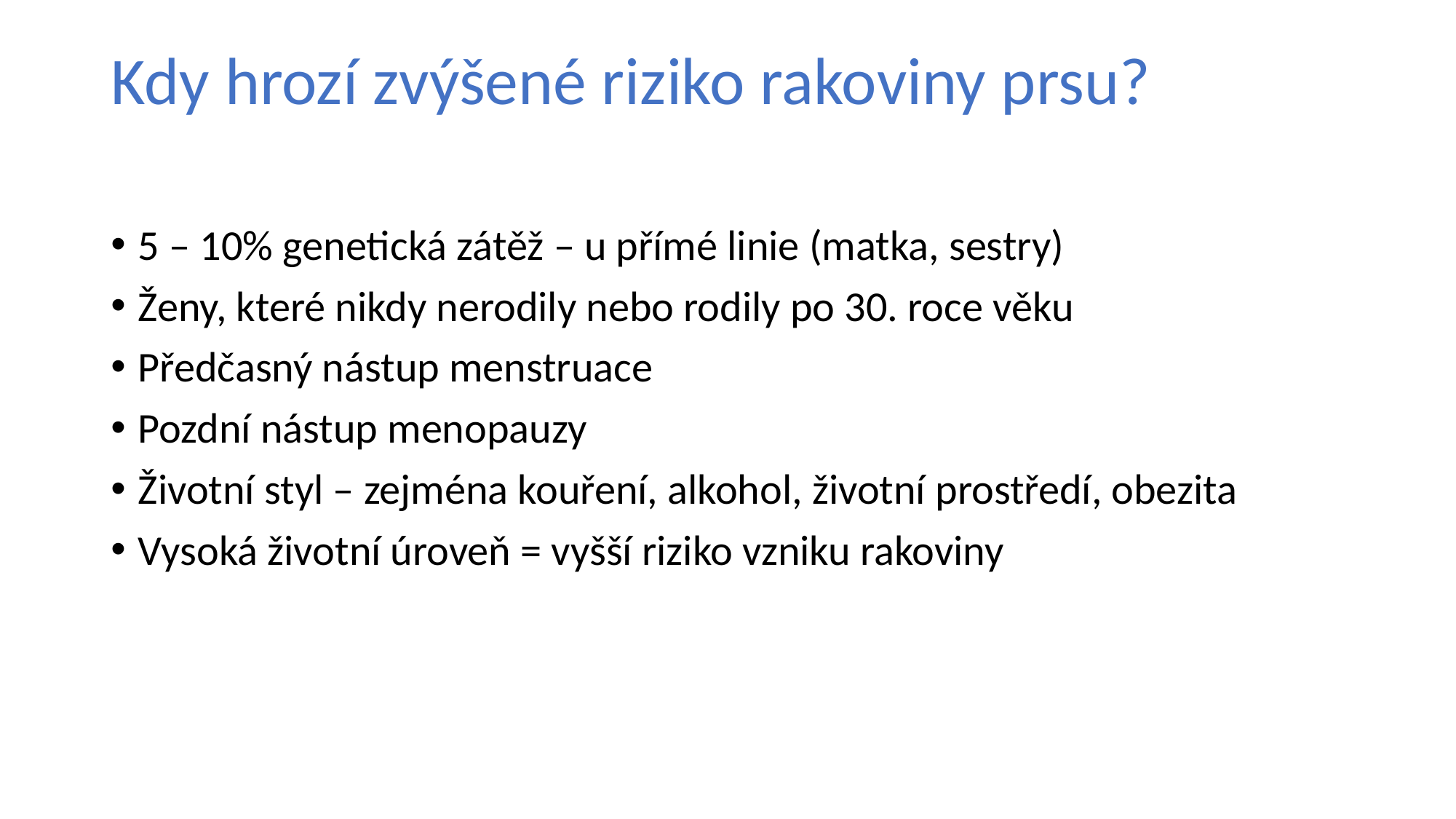

# Kdy hrozí zvýšené riziko rakoviny prsu?
5 – 10% genetická zátěž – u přímé linie (matka, sestry)
Ženy, které nikdy nerodily nebo rodily po 30. roce věku
Předčasný nástup menstruace
Pozdní nástup menopauzy
Životní styl – zejména kouření, alkohol, životní prostředí, obezita
Vysoká životní úroveň = vyšší riziko vzniku rakoviny